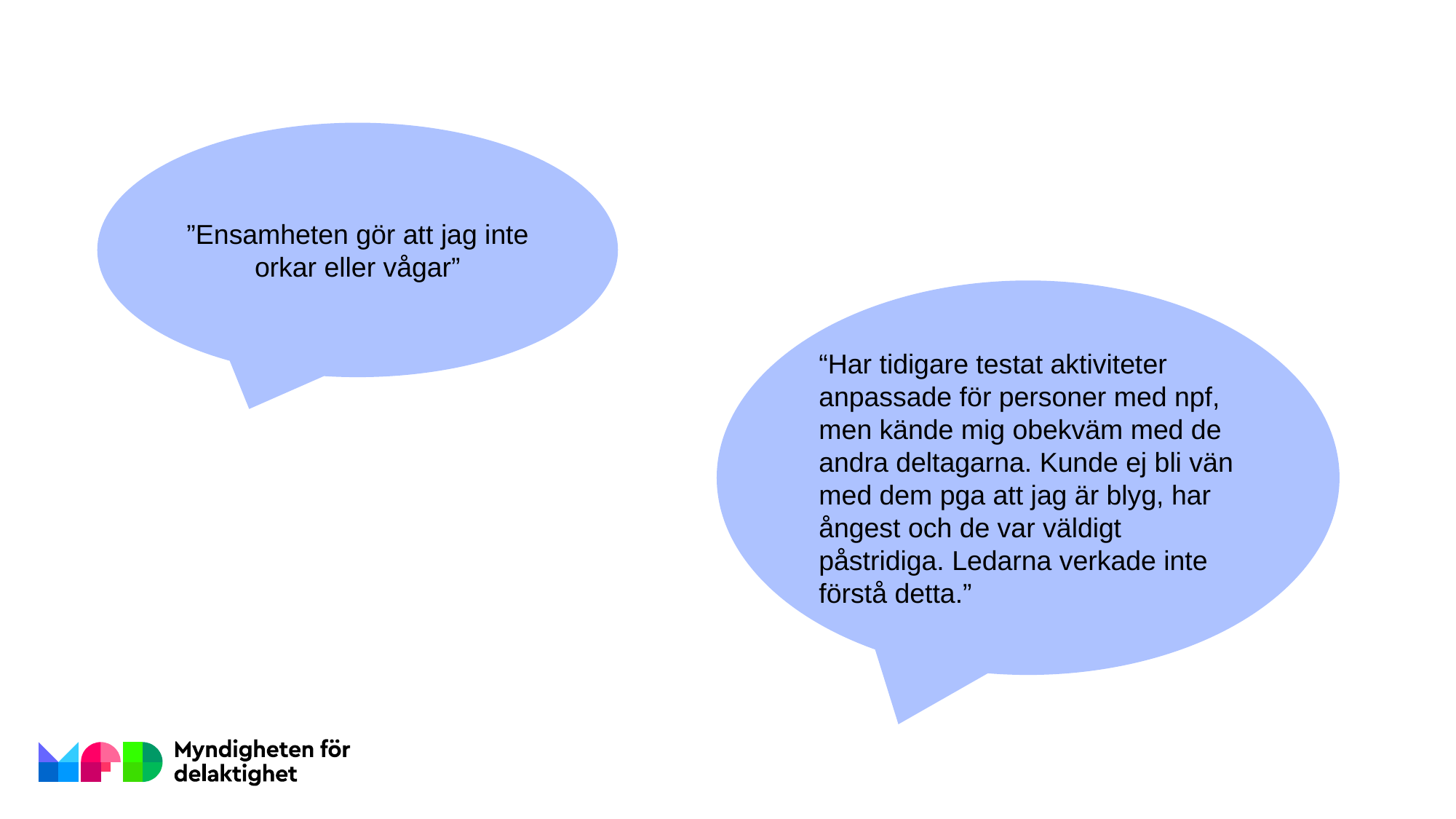

#
”Ensamheten gör att jag inte orkar eller vågar”

“Har tidigare testat aktiviteter anpassade för personer med npf, men kände mig obekväm med de andra deltagarna. Kunde ej bli vän med dem pga att jag är blyg, har ångest och de var väldigt påstridiga. Ledarna verkade inte förstå detta.”